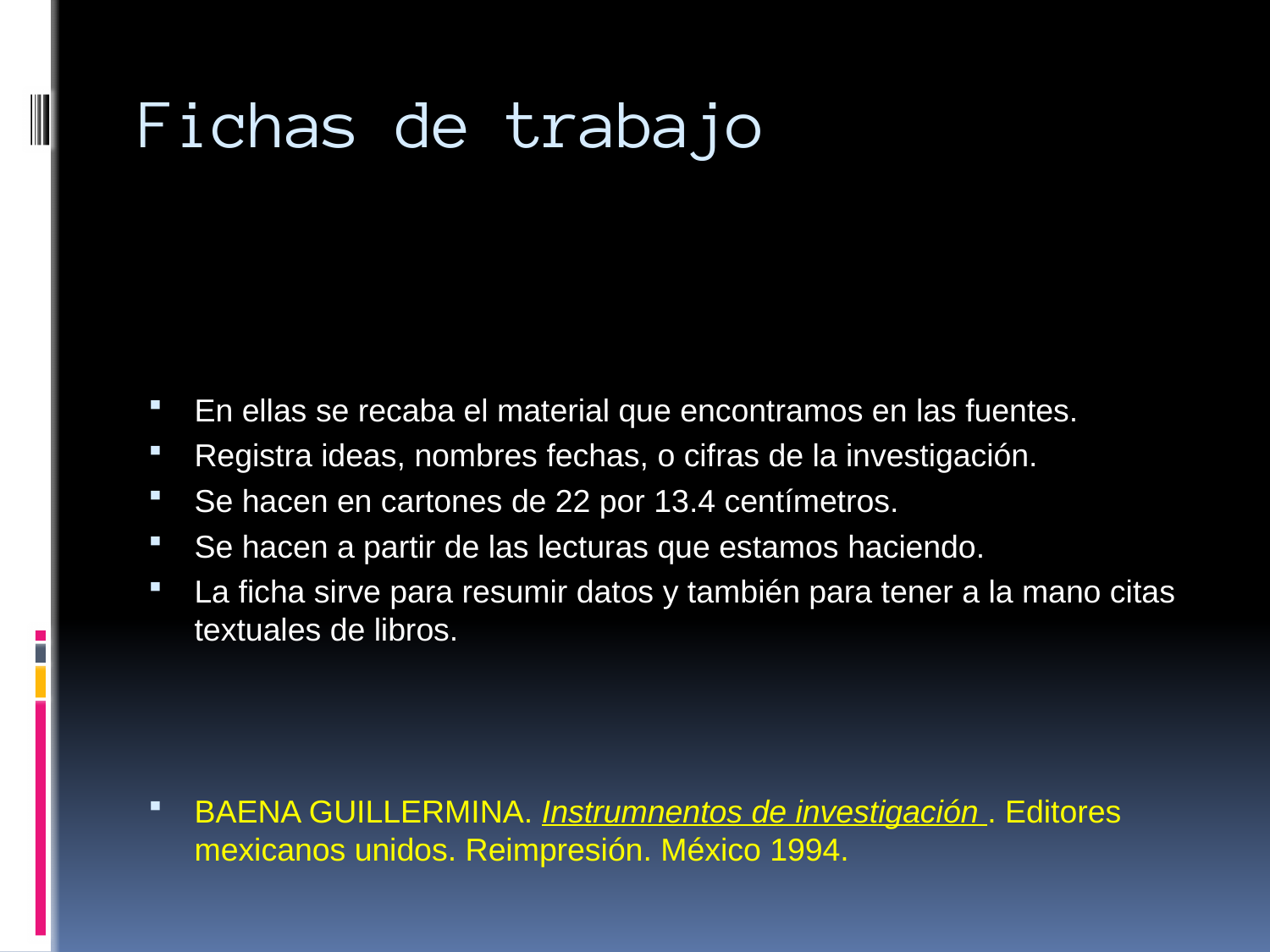

# Fichas de trabajo

En ellas se recaba el material que encontramos en las fuentes.
Registra ideas, nombres fechas, o cifras de la investigación.
Se hacen en cartones de 22 por 13.4 centímetros.
Se hacen a partir de las lecturas que estamos haciendo.
La ficha sirve para resumir datos y también para tener a la mano citas textuales de libros.

BAENA GUILLERMINA. Instrumnentos de investigación . Editores mexicanos unidos. Reimpresión. México 1994.